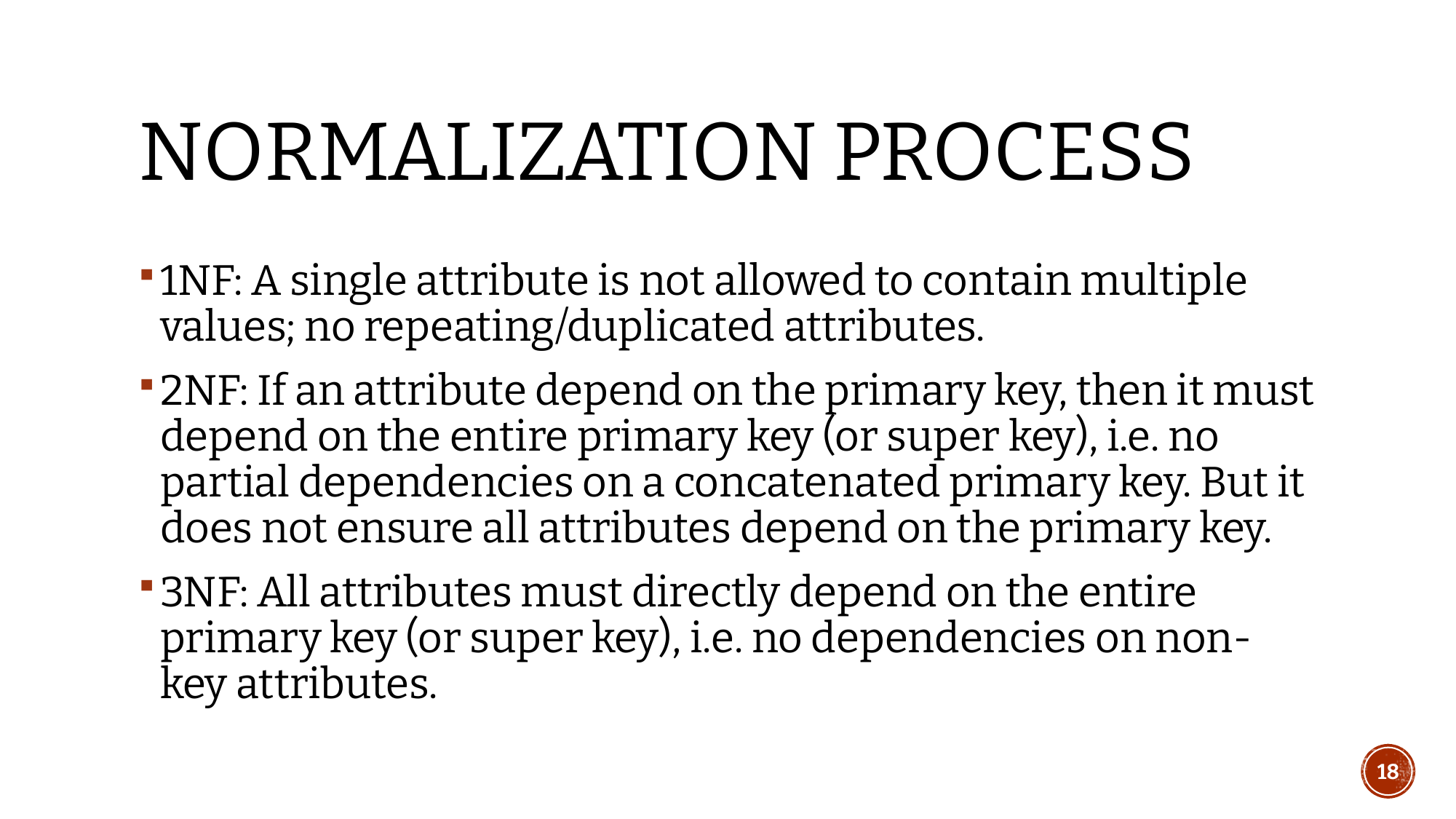

# Normalization Process
1NF: A single attribute is not allowed to contain multiple values; no repeating/duplicated attributes.
2NF: If an attribute depend on the primary key, then it must depend on the entire primary key (or super key), i.e. no partial dependencies on a concatenated primary key. But it does not ensure all attributes depend on the primary key.
3NF: All attributes must directly depend on the entire primary key (or super key), i.e. no dependencies on non-key attributes.

18